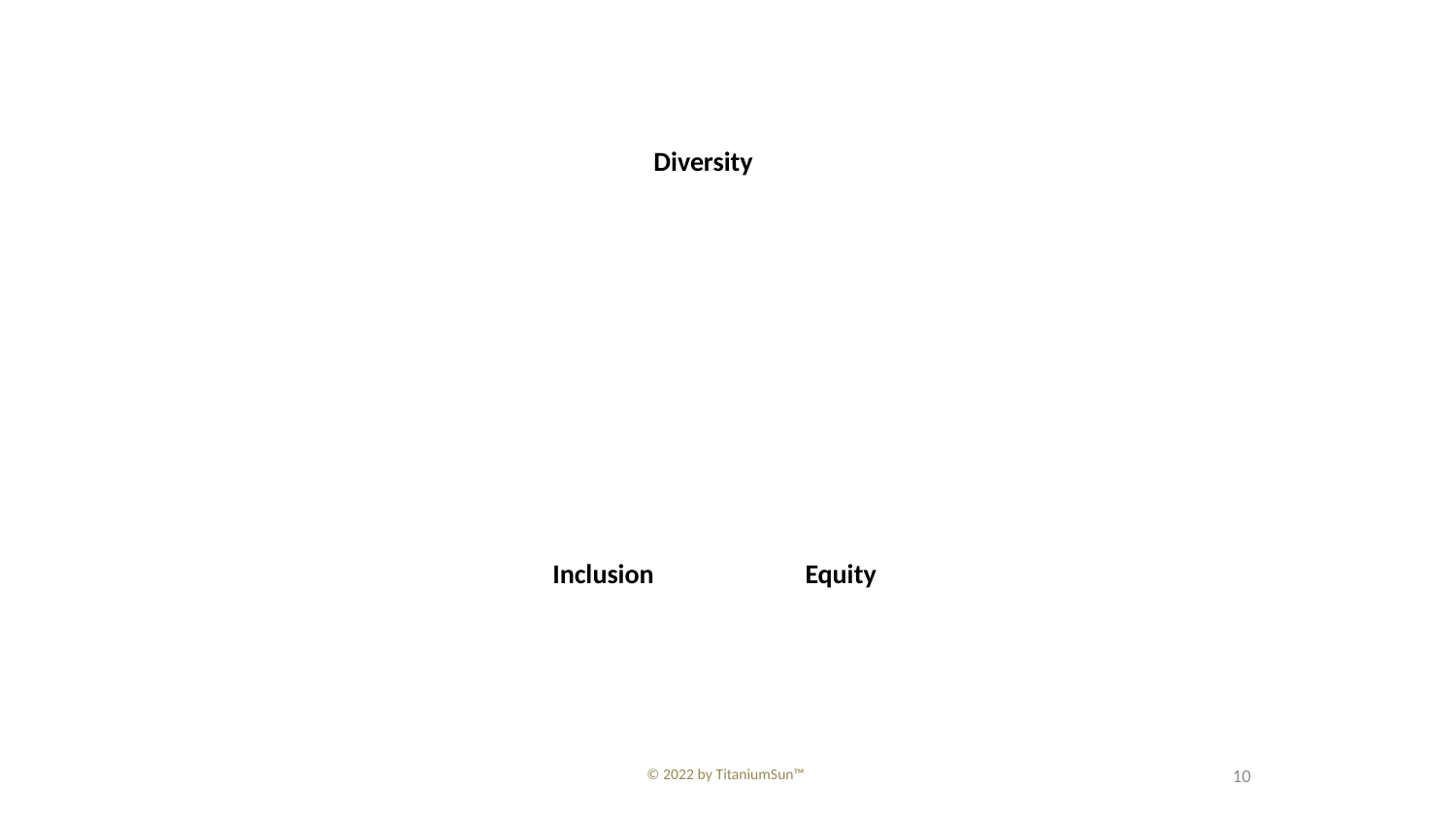

Diversity
Equity
Inclusion
10
© 2022 by TitaniumSun™